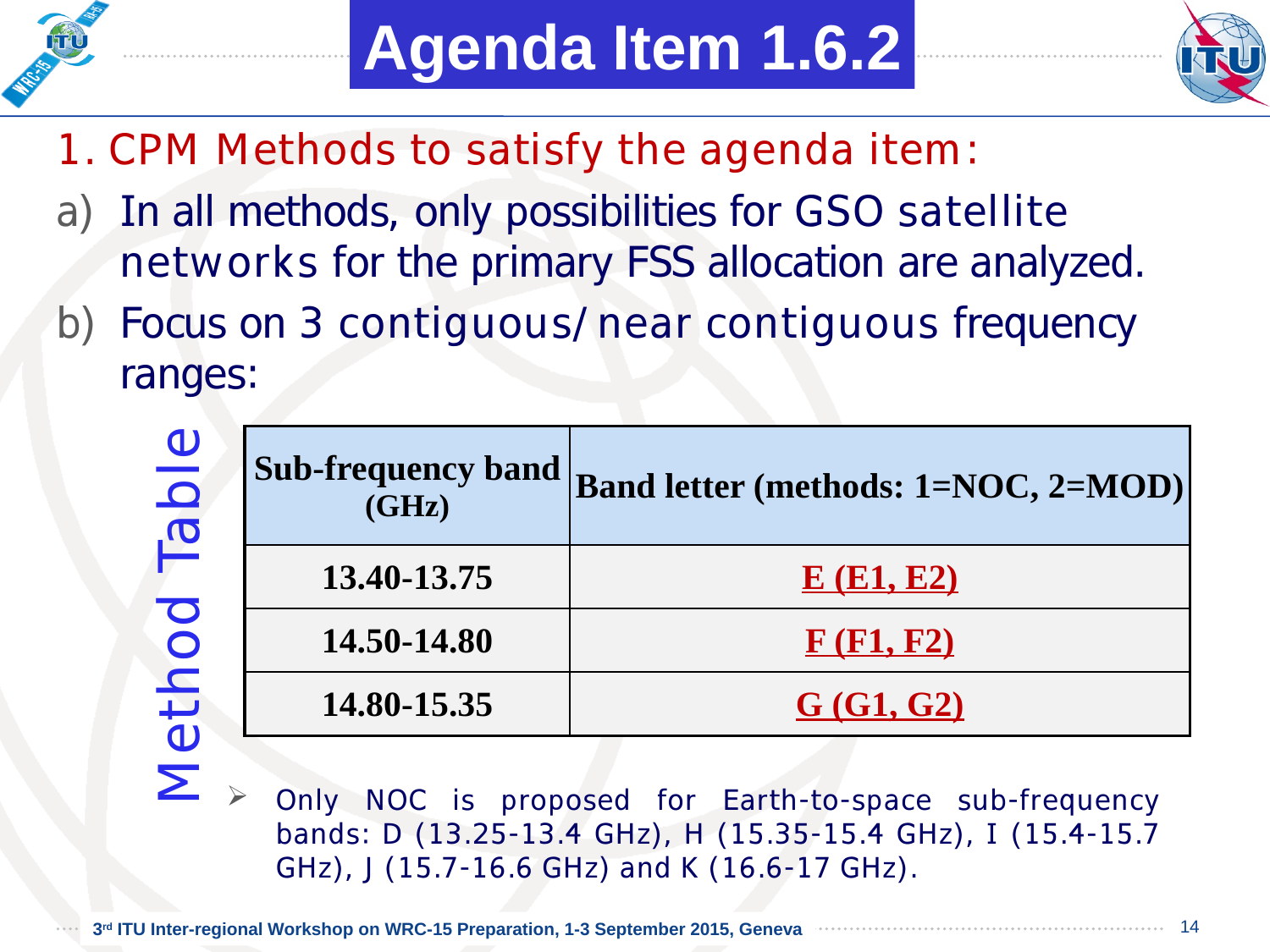

Agenda Item 1.6.2
1. CPM Methods to satisfy the agenda item:
In all methods, only possibilities for GSO satellite networks for the primary FSS allocation are analyzed.
Focus on 3 contiguous/near contiguous frequency ranges:
| Sub-frequency band (GHz) | Band letter (methods: 1=NOC, 2=MOD) |
| --- | --- |
| 13.40-13.75 | E (E1, E2) |
| 14.50-14.80 | F (F1, F2) |
| 14.80-15.35 | G (G1, G2) |
Method Table
Only NOC is proposed for Earth-to-space sub-frequency bands: D (13.25-13.4 GHz), H (15.35-15.4 GHz), I (15.4-15.7 GHz), J (15.7-16.6 GHz) and K (16.6-17 GHz).
14